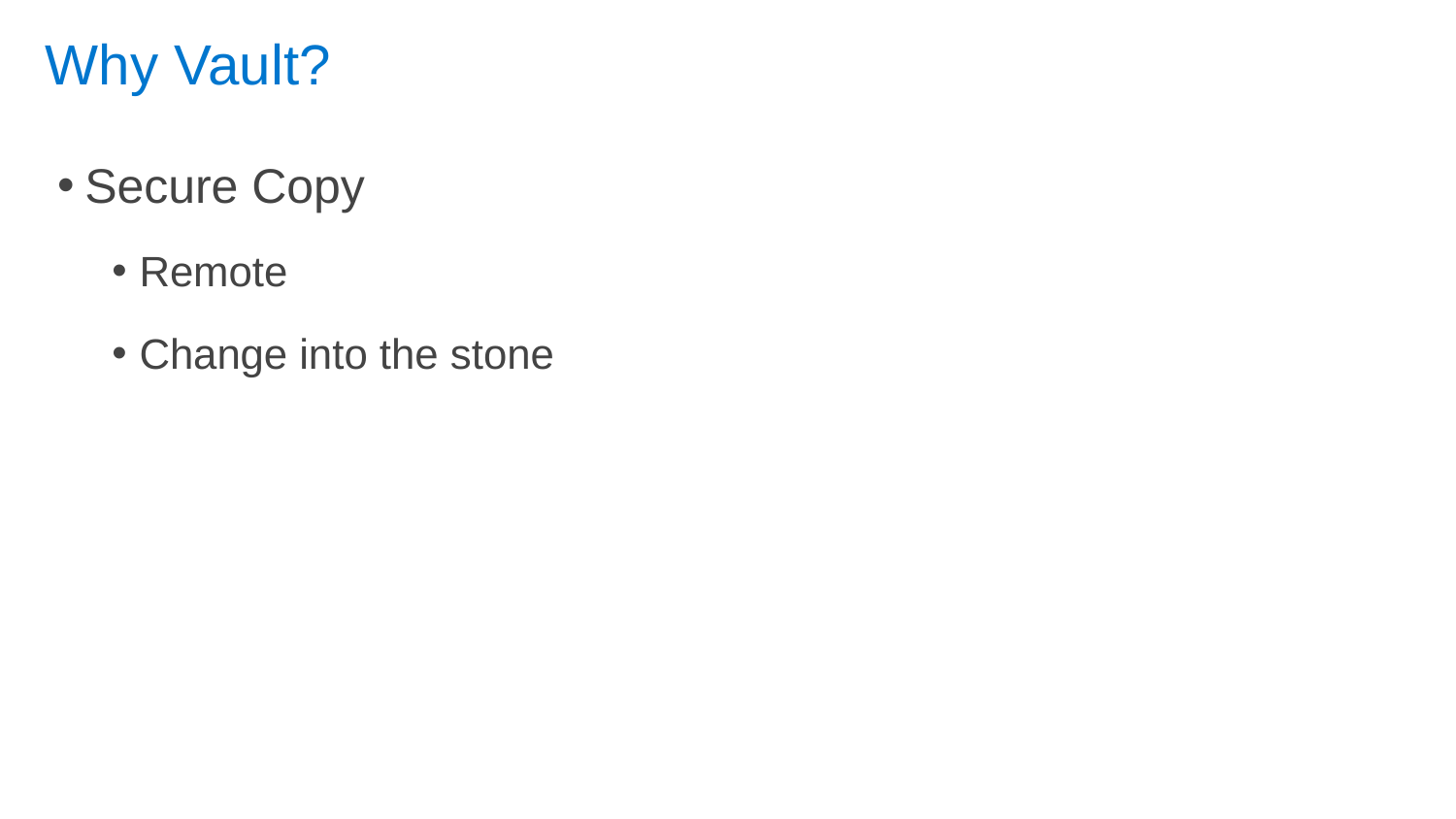

# Why Vault?
Secure Copy
Remote
Change into the stone